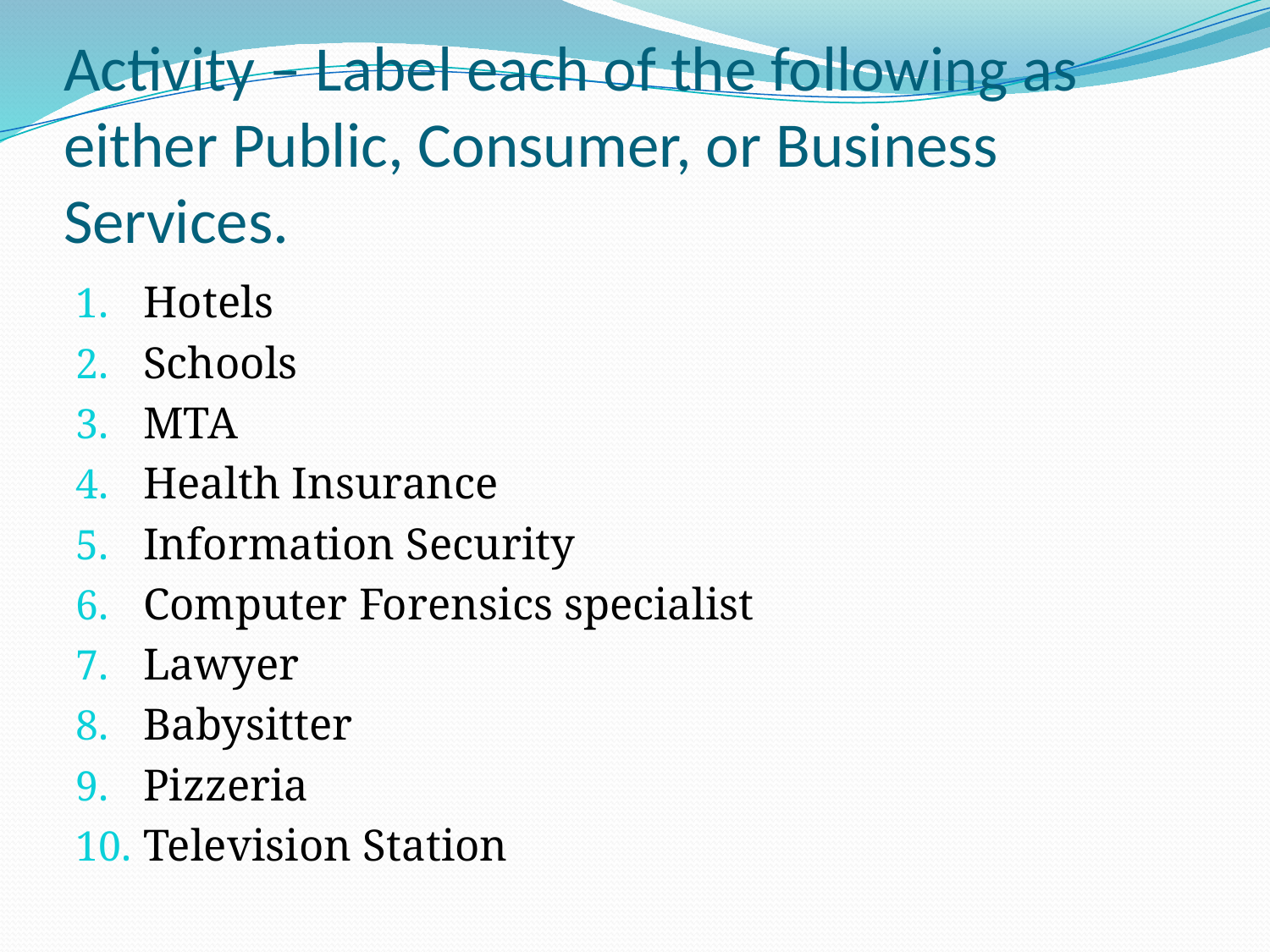

# Activity – Label each of the following as either Public, Consumer, or Business Services.
Hotels
Schools
MTA
Health Insurance
Information Security
Computer Forensics specialist
Lawyer
Babysitter
Pizzeria
Television Station